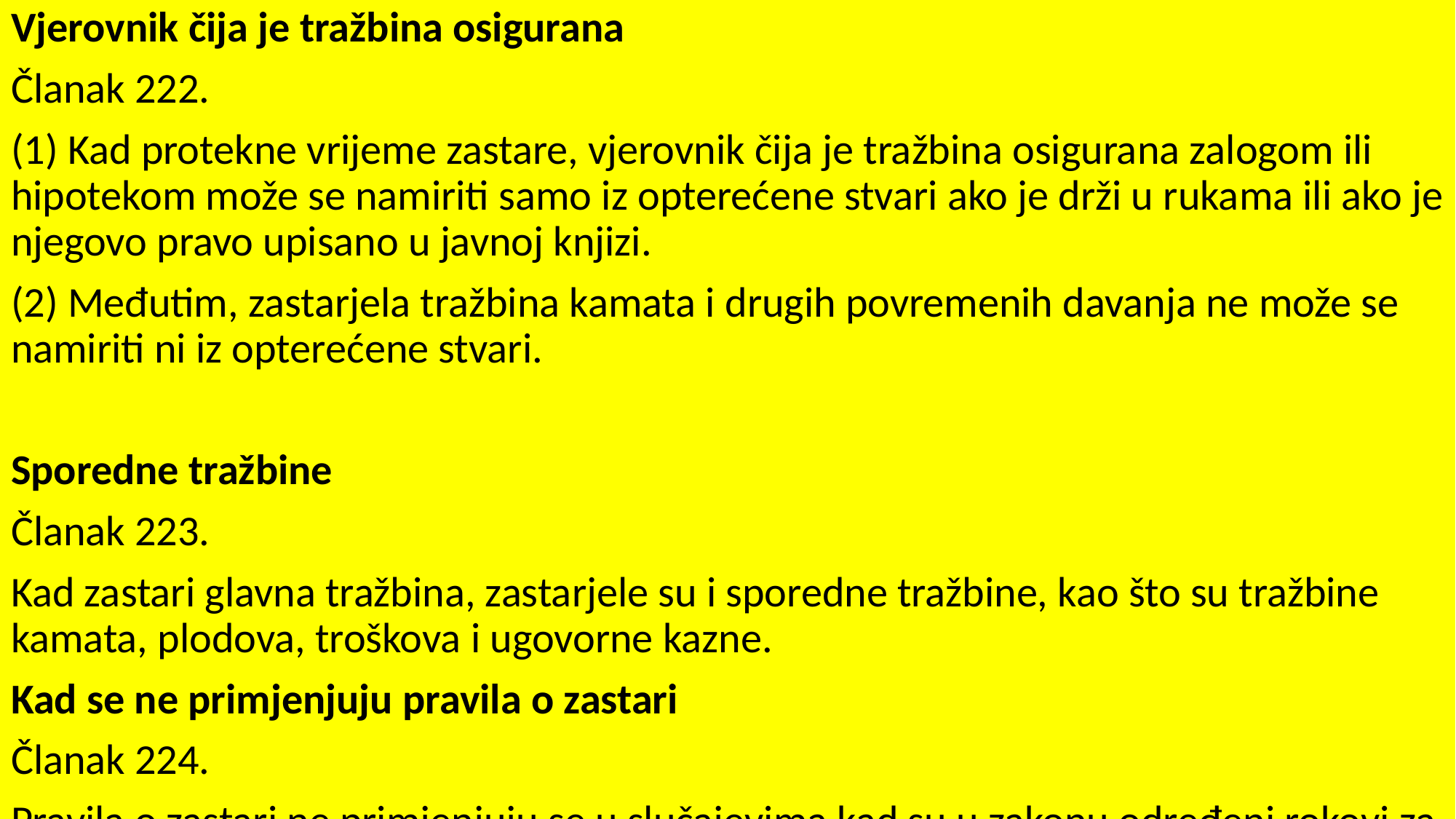

Vjerovnik čija je tražbina osigurana
Članak 222.
(1) Kad protekne vrijeme zastare, vjerovnik čija je tražbina osigurana zalogom ili hipotekom može se namiriti samo iz opterećene stvari ako je drži u rukama ili ako je njegovo pravo upisano u javnoj knjizi.
(2) Međutim, zastarjela tražbina kamata i drugih povremenih davanja ne može se namiriti ni iz opterećene stvari.

Sporedne tražbine
Članak 223.
Kad zastari glavna tražbina, zastarjele su i sporedne tražbine, kao što su tražbine kamata, plodova, troškova i ugovorne kazne.
Kad se ne primjenjuju pravila o zastari
Članak 224.
Pravila o zastari ne primjenjuju se u slučajevima kad su u zakonu određeni rokovi za podnošenje tužbe ili izvršenje određene radnje pod prijetnjom gubitka prava.